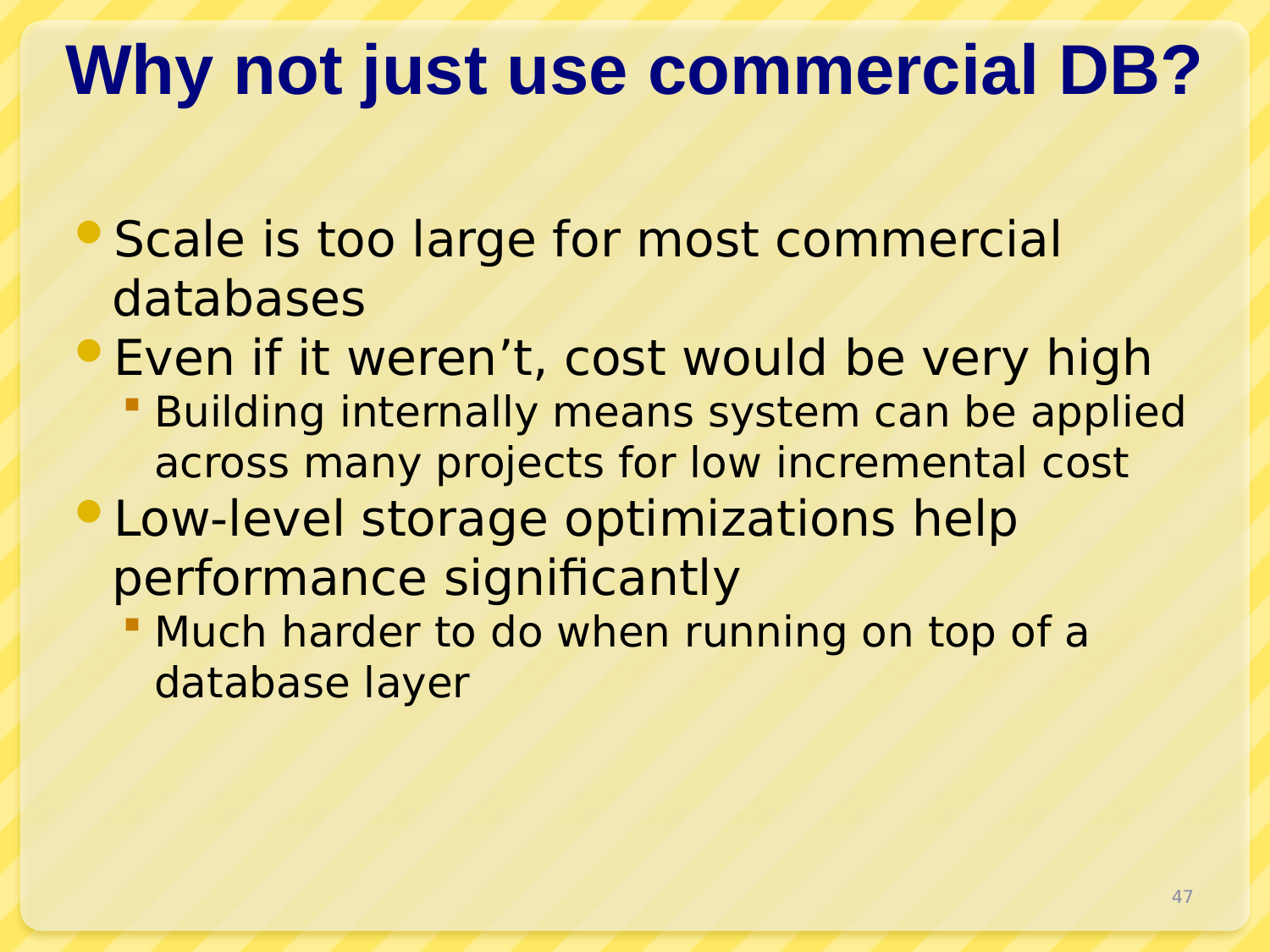

# Why not just use commercial DB?
Scale is too large for most commercial databases
Even if it weren’t, cost would be very high
Building internally means system can be applied across many projects for low incremental cost
Low-level storage optimizations help performance significantly
Much harder to do when running on top of a database layer
47